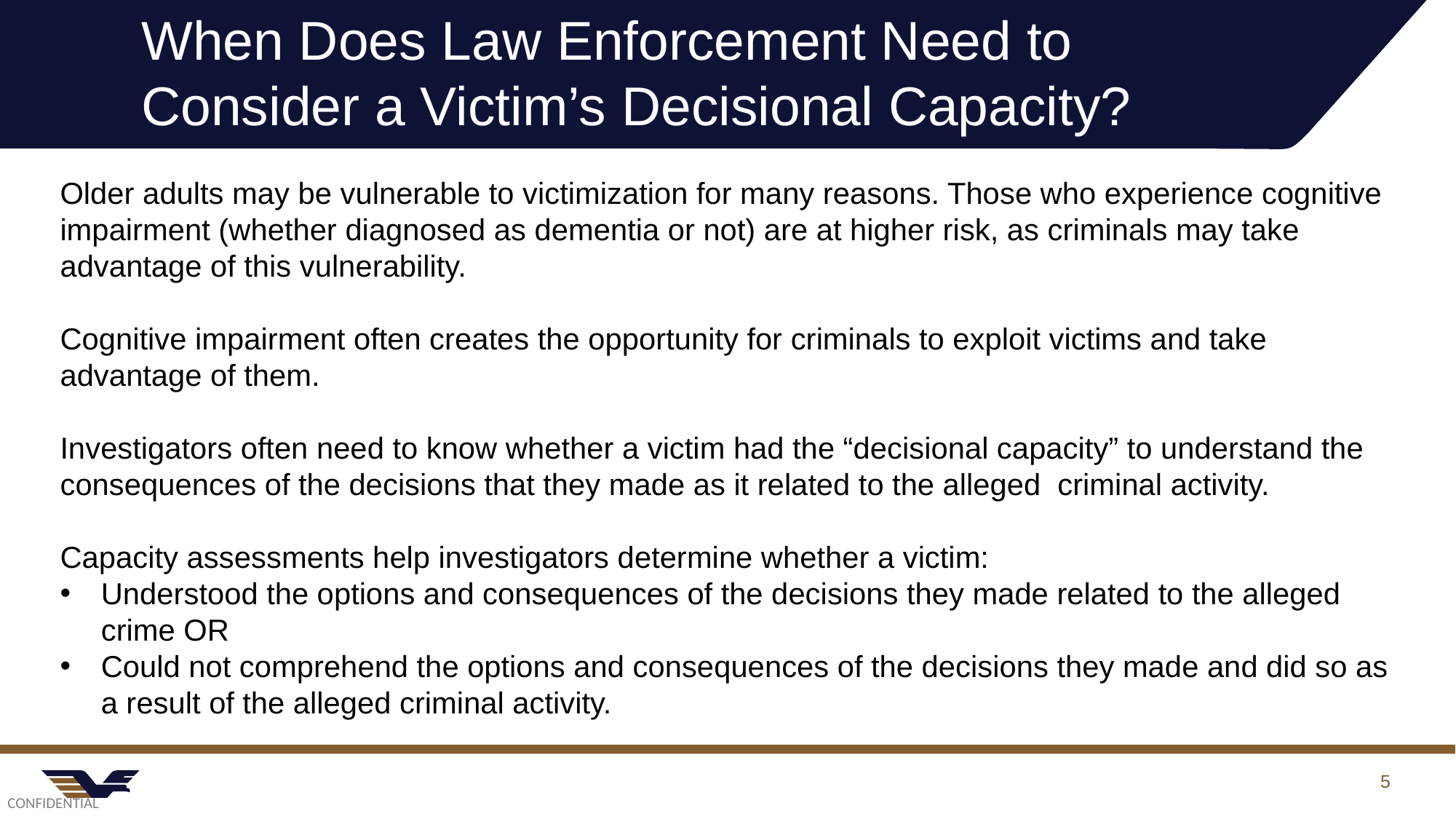

When Does Law Enforcement Need to Consider a Victim’s Decisional Capacity?
Older adults may be vulnerable to victimization for many reasons. Those who experience cognitive impairment (whether diagnosed as dementia or not) are at higher risk, as criminals may take advantage of this vulnerability.

Cognitive impairment often creates the opportunity for criminals to exploit victims and take advantage of them.

Investigators often need to know whether a victim had the “decisional capacity” to understand the consequences of the decisions that they made as it related to the alleged  criminal activity.

Capacity assessments help investigators determine whether a victim:
Understood the options and consequences of the decisions they made related to the alleged crime OR
Could not comprehend the options and consequences of the decisions they made and did so as a result of the alleged criminal activity.

5